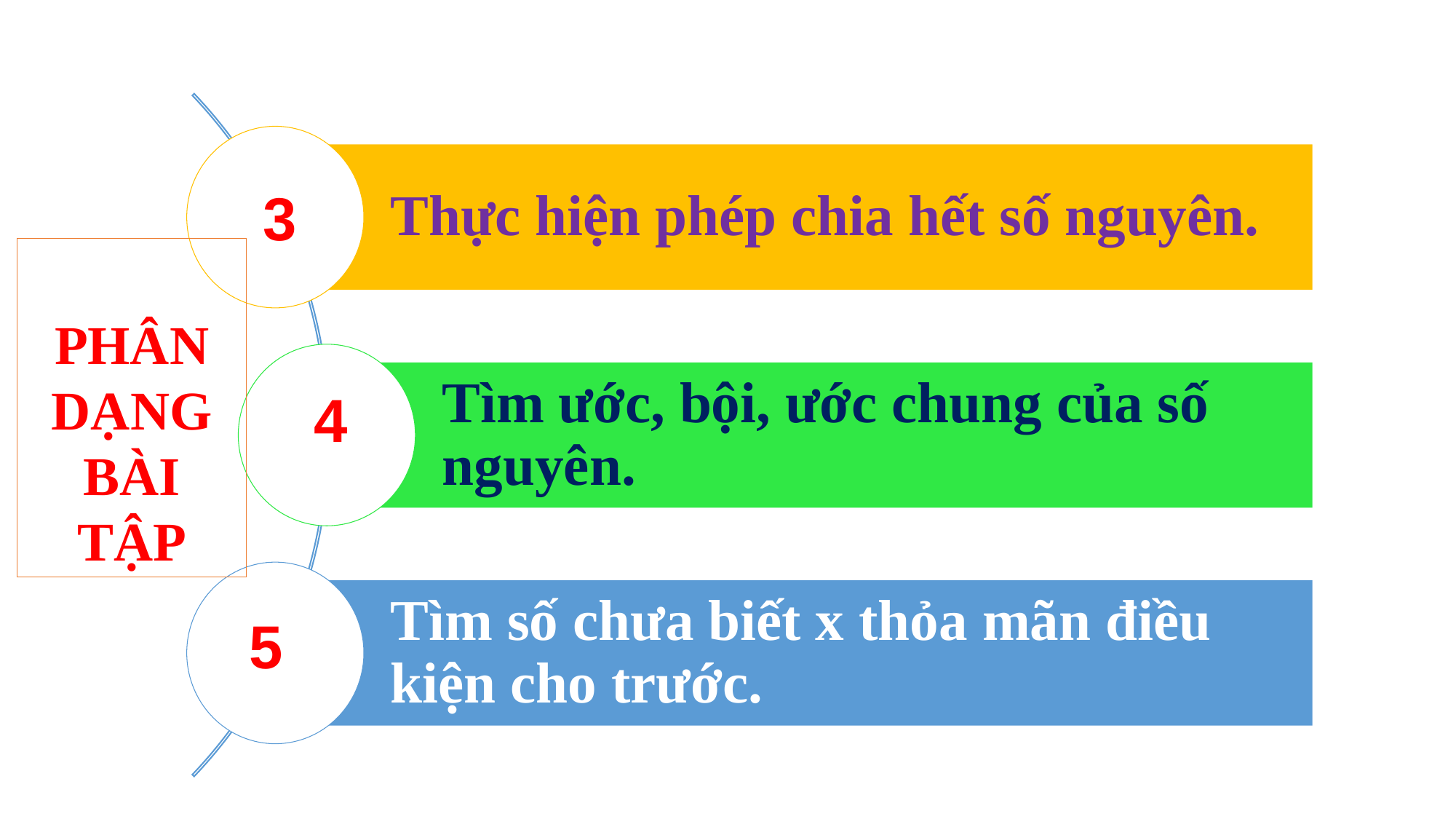

Thực hiện phép chia hết số nguyên.
3

PHÂN DẠNG BÀI TẬP

Tìm ước, bội, ước chung của số nguyên.
4

Tìm số chưa biết x thỏa mãn điều kiện cho trước.
5